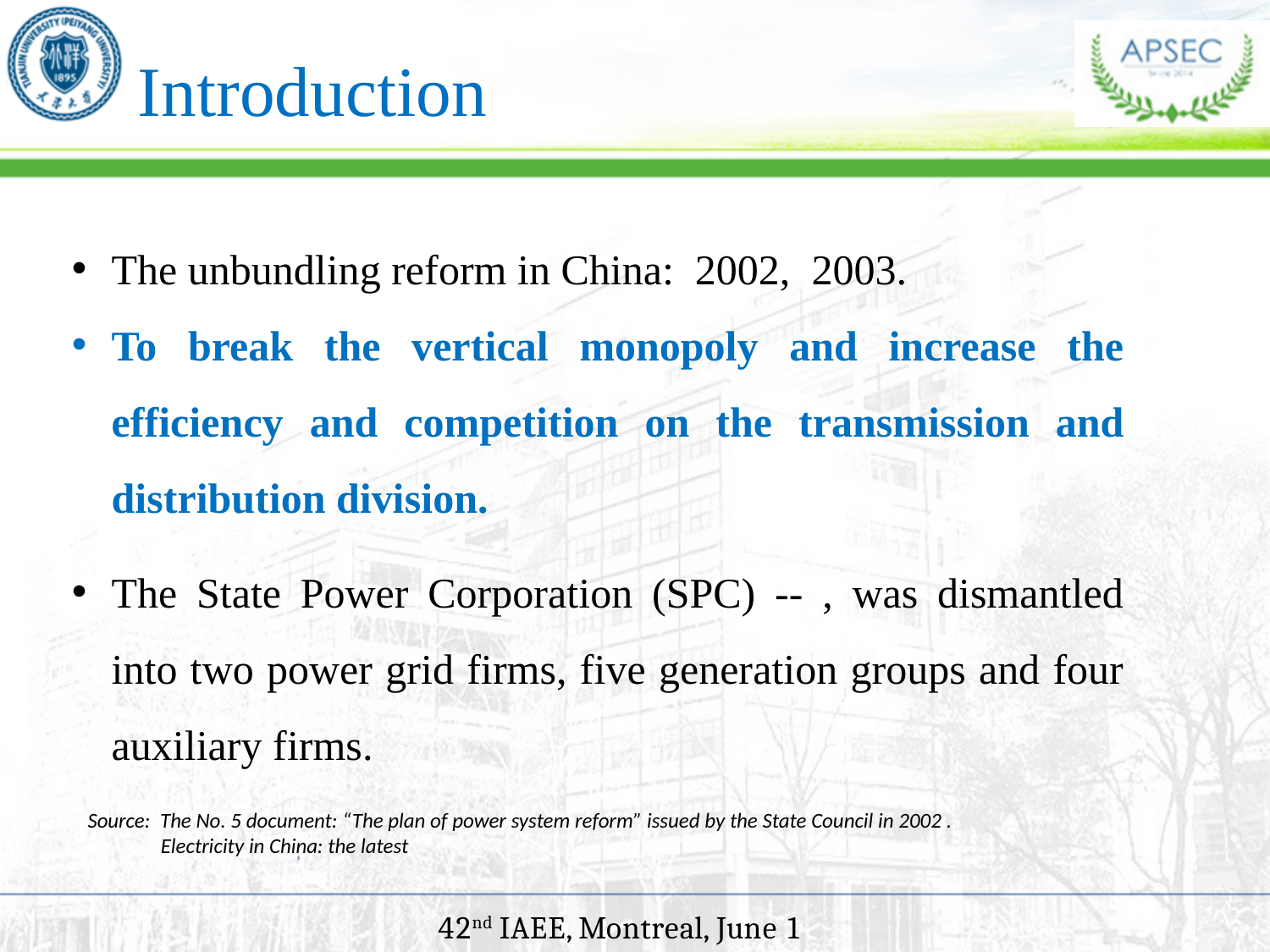

# Introduction
The unbundling reform in China:  2002,  2003.
To break the vertical monopoly and increase the efficiency and competition on the transmission and distribution division.

The State Power Corporation (SPC) -- , was dismantled into two power grid firms, five generation groups and four auxiliary firms.
Source:  The No. 5 document: “The plan of power system reform” issued by the State Council in 2002 .
               Electricity in China: the latest